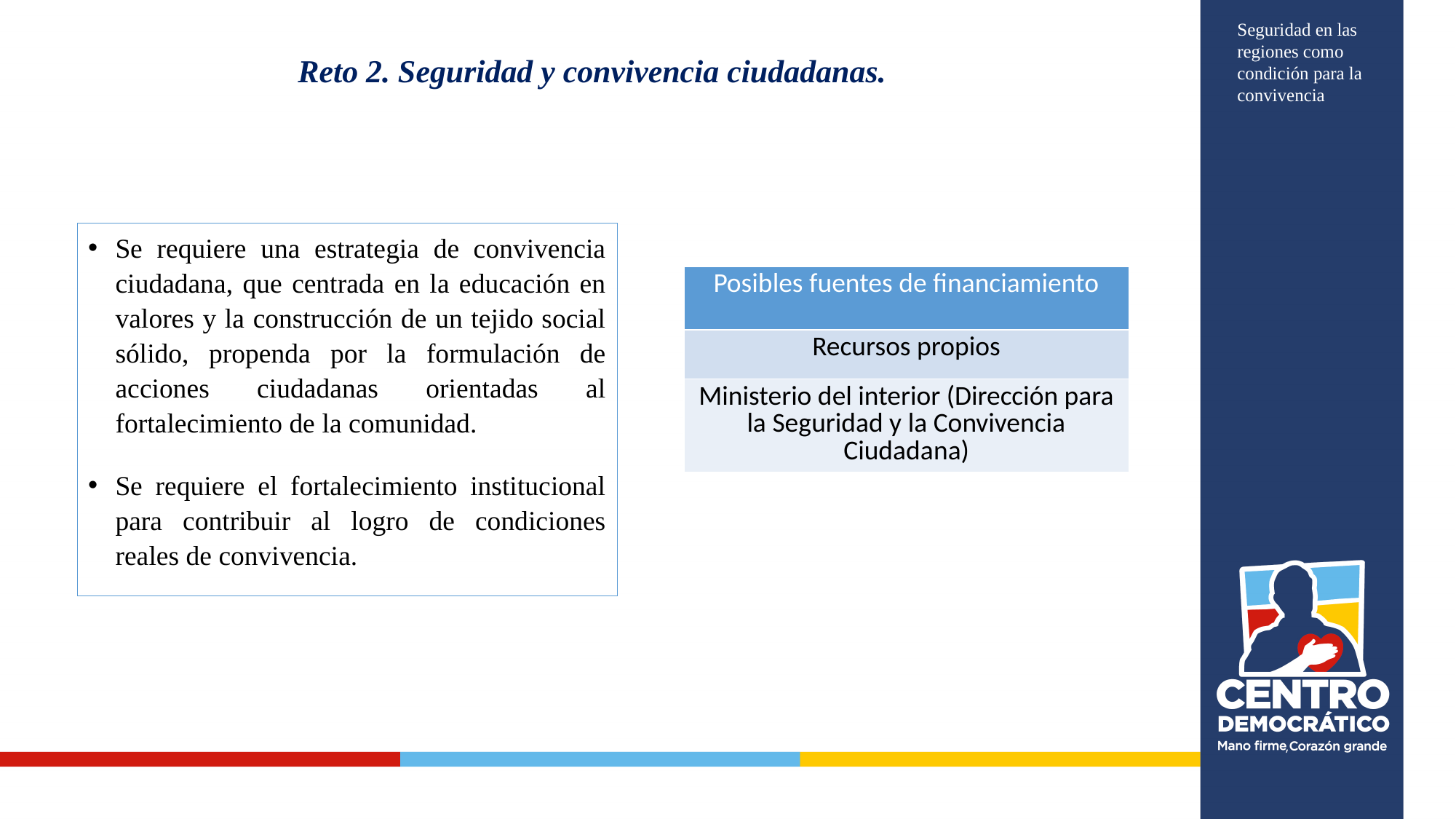

# Reto 2. Seguridad y convivencia ciudadanas.
Seguridad en las regiones como condición para la convivencia

Se requiere una estrategia de convivencia ciudadana, que centrada en la educación en valores y la construcción de un tejido social sólido, propenda por la formulación de acciones ciudadanas orientadas al fortalecimiento de la comunidad.
Se requiere el fortalecimiento institucional para contribuir al logro de condiciones reales de convivencia.

| Posibles fuentes de financiamiento |
| --- |
| Recursos propios |
| Ministerio del interior (Dirección para la Seguridad y la Convivencia Ciudadana) |